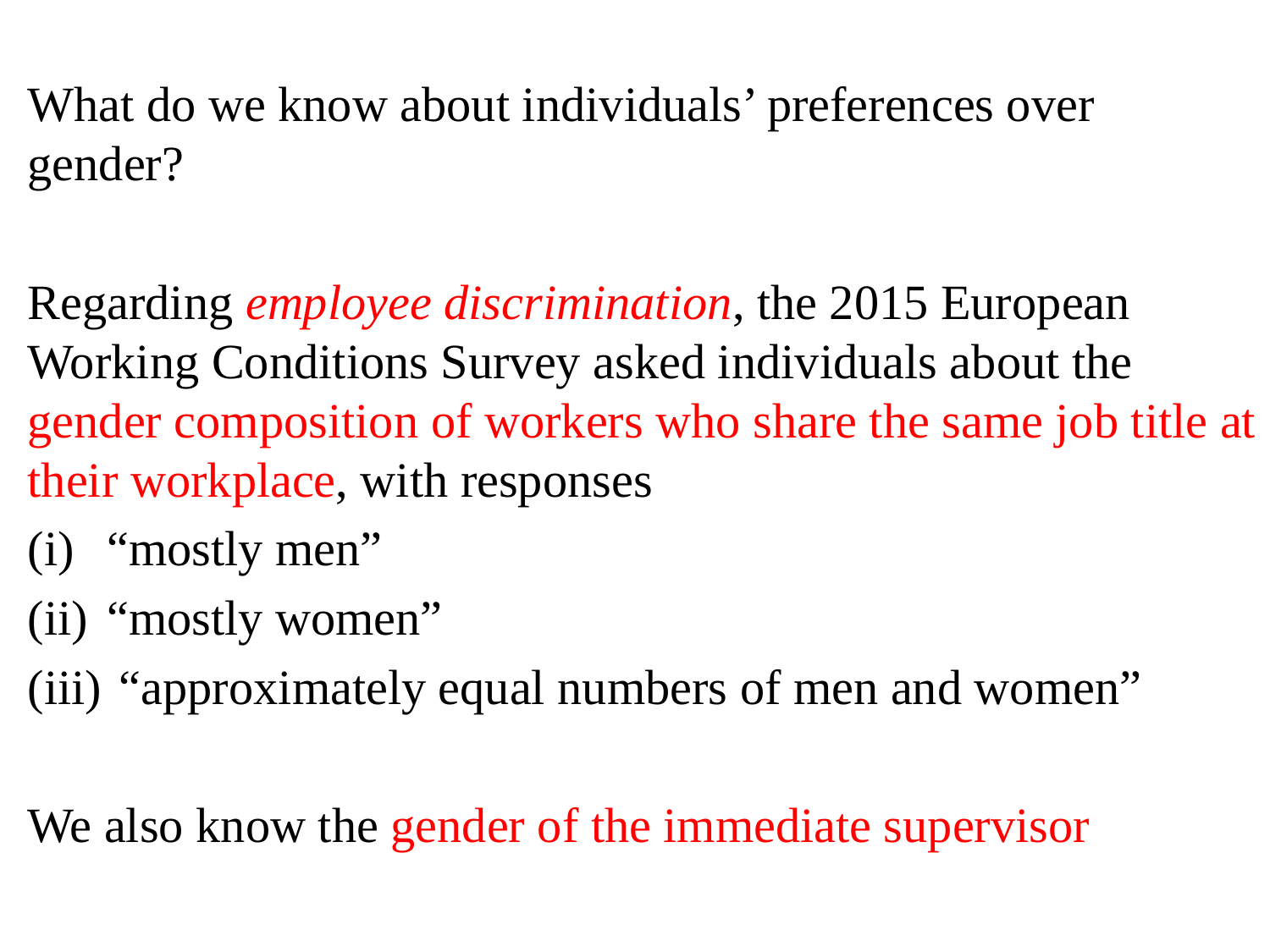

What do we know about individuals’ preferences over gender?

Regarding employee discrimination, the 2015 European Working Conditions Survey asked individuals about the gender composition of workers who share the same job title at their workplace, with responses
“mostly men”
“mostly women”
 “approximately equal numbers of men and women”

We also know the gender of the immediate supervisor